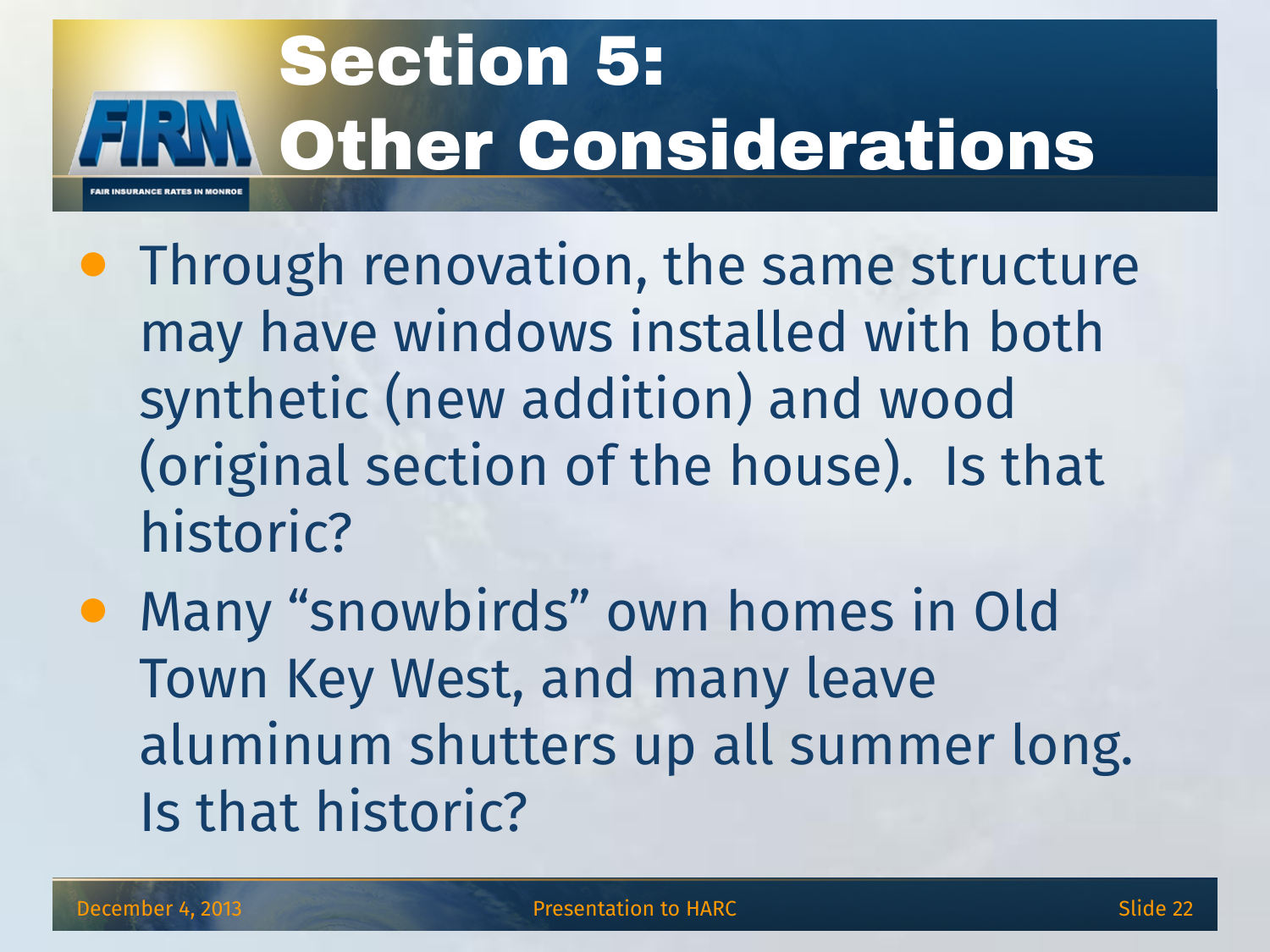

# Section 5: Other Considerations
Through renovation, the same structure may have windows installed with both synthetic (new addition) and wood (original section of the house).  Is that historic?
Many “snowbirds” own homes in Old Town Key West, and many leave aluminum shutters up all summer long.  Is that historic?
December 4, 2013
Presentation to HARC
Slide 22